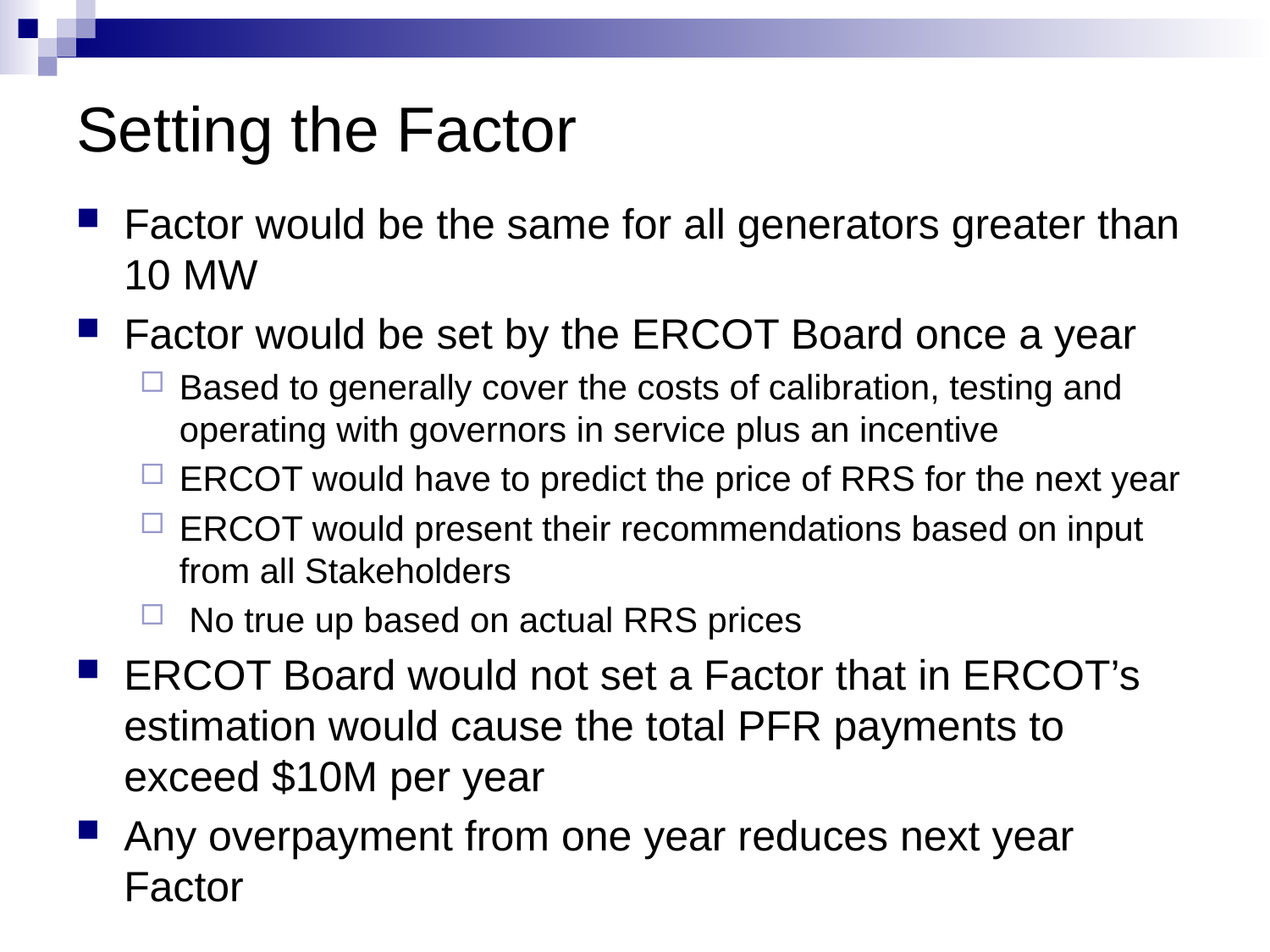

# Setting the Factor
Factor would be the same for all generators greater than 10 MW
Factor would be set by the ERCOT Board once a year
Based to generally cover the costs of calibration, testing and operating with governors in service plus an incentive
ERCOT would have to predict the price of RRS for the next year
ERCOT would present their recommendations based on input from all Stakeholders
 No true up based on actual RRS prices
ERCOT Board would not set a Factor that in ERCOT’s estimation would cause the total PFR payments to exceed $10M per year
Any overpayment from one year reduces next year Factor